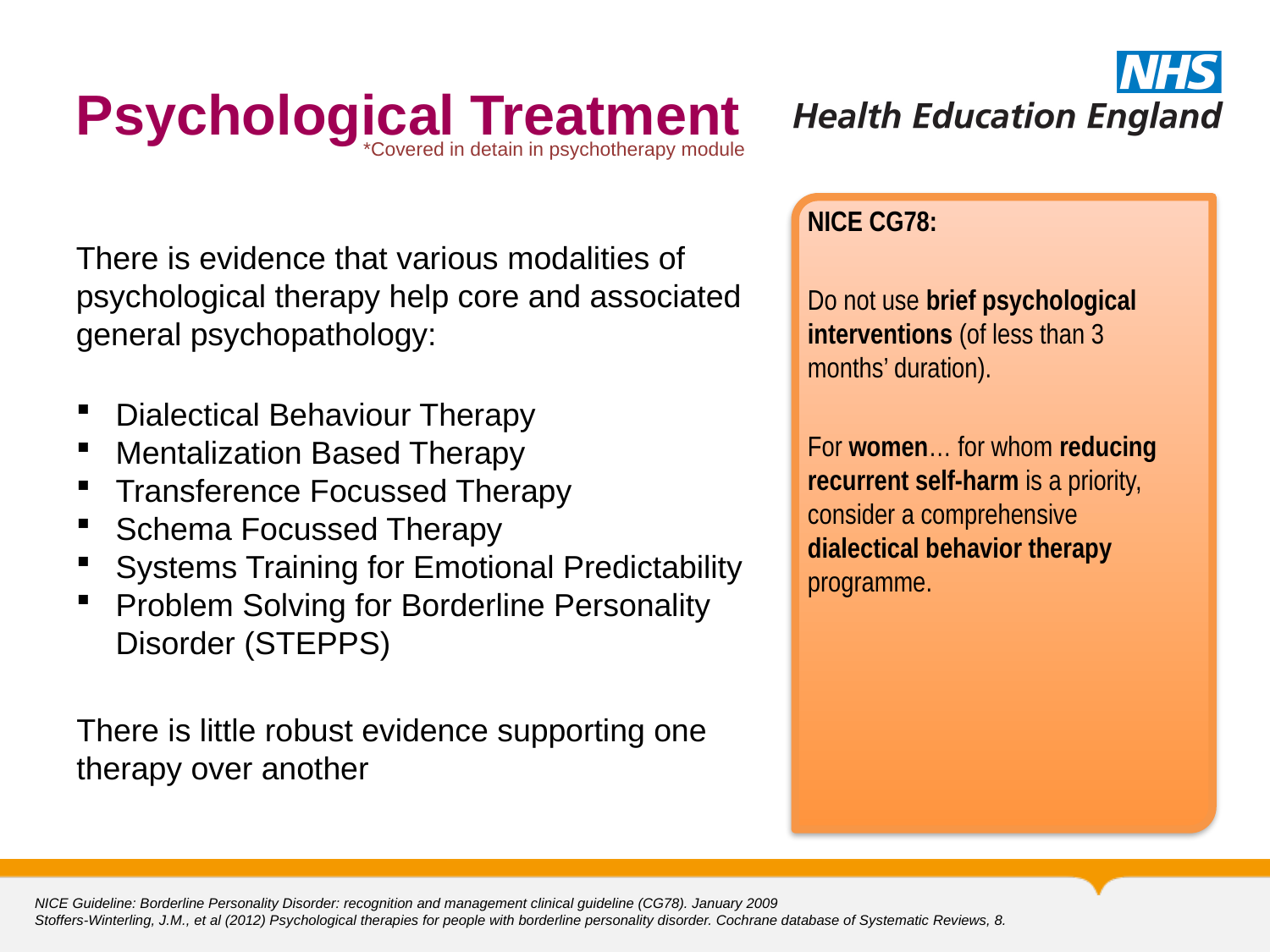

# Psychological Treatment
*Covered in detain in psychotherapy module

NICE CG78:

Do not use brief psychological interventions (of less than 3 months’ duration).

For women… for whom reducing recurrent self-harm is a priority, consider a comprehensive dialectical behavior therapy programme.

There is evidence that various modalities of psychological therapy help core and associated general psychopathology:
Dialectical Behaviour Therapy
Mentalization Based Therapy
Transference Focussed Therapy
Schema Focussed Therapy
Systems Training for Emotional Predictability
Problem Solving for Borderline Personality Disorder (STEPPS)
There is little robust evidence supporting one therapy over another
NICE Guideline: Borderline Personality Disorder: recognition and management clinical guideline (CG78). January 2009
Stoffers-Winterling, J.M., et al (2012) Psychological therapies for people with borderline personality disorder. Cochrane database of Systematic Reviews, 8.